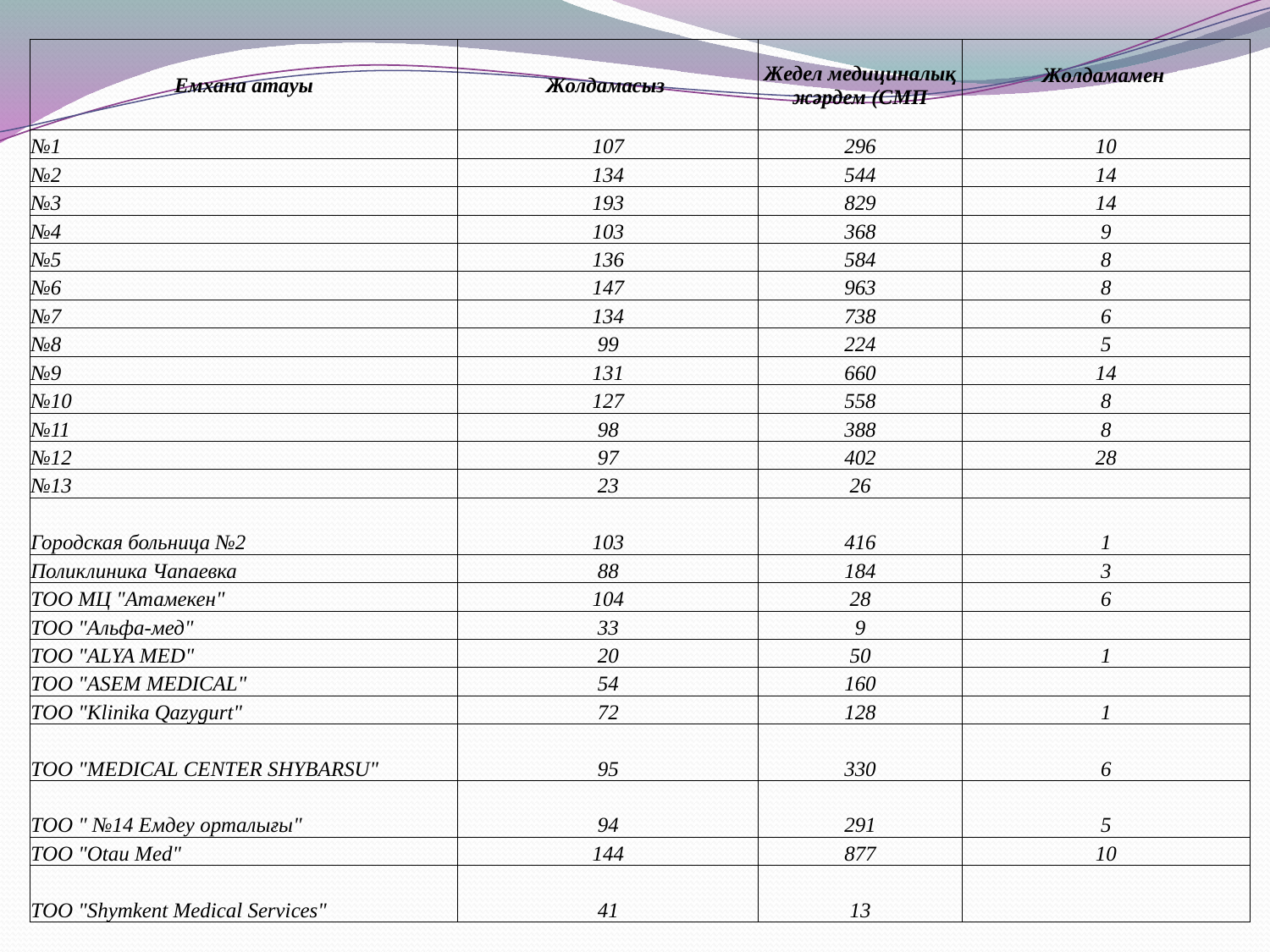

| Емхана атауы | Жолдамасыз | Жедел медициналық жәрдем (СМП | Жолдамамен |
| --- | --- | --- | --- |
| №1 | 107 | 296 | 10 |
| №2 | 134 | 544 | 14 |
| №3 | 193 | 829 | 14 |
| №4 | 103 | 368 | 9 |
| №5 | 136 | 584 | 8 |
| №6 | 147 | 963 | 8 |
| №7 | 134 | 738 | 6 |
| №8 | 99 | 224 | 5 |
| №9 | 131 | 660 | 14 |
| №10 | 127 | 558 | 8 |
| №11 | 98 | 388 | 8 |
| №12 | 97 | 402 | 28 |
| №13 | 23 | 26 |  |
| Городская больница №2 | 103 | 416 | 1 |
| Поликлиника Чапаевка | 88 | 184 | 3 |
| ТОО МЦ "Атамекен" | 104 | 28 | 6 |
| ТОО "Альфа-мед" | 33 | 9 |  |
| ТОО "ALYA MED" | 20 | 50 | 1 |
| ТОО "ASEM MEDICAL" | 54 | 160 |  |
| ТОО "Klinika Qazygurt" | 72 | 128 | 1 |
| ТОО "MEDICAL CENTER SHYBARSU" | 95 | 330 | 6 |
| ТОО " №14 Емдеу орталығы" | 94 | 291 | 5 |
| ТОО "Otau Мed" | 144 | 877 | 10 |
| ТОО "Shymkent Medical Services" | 41 | 13 |  |